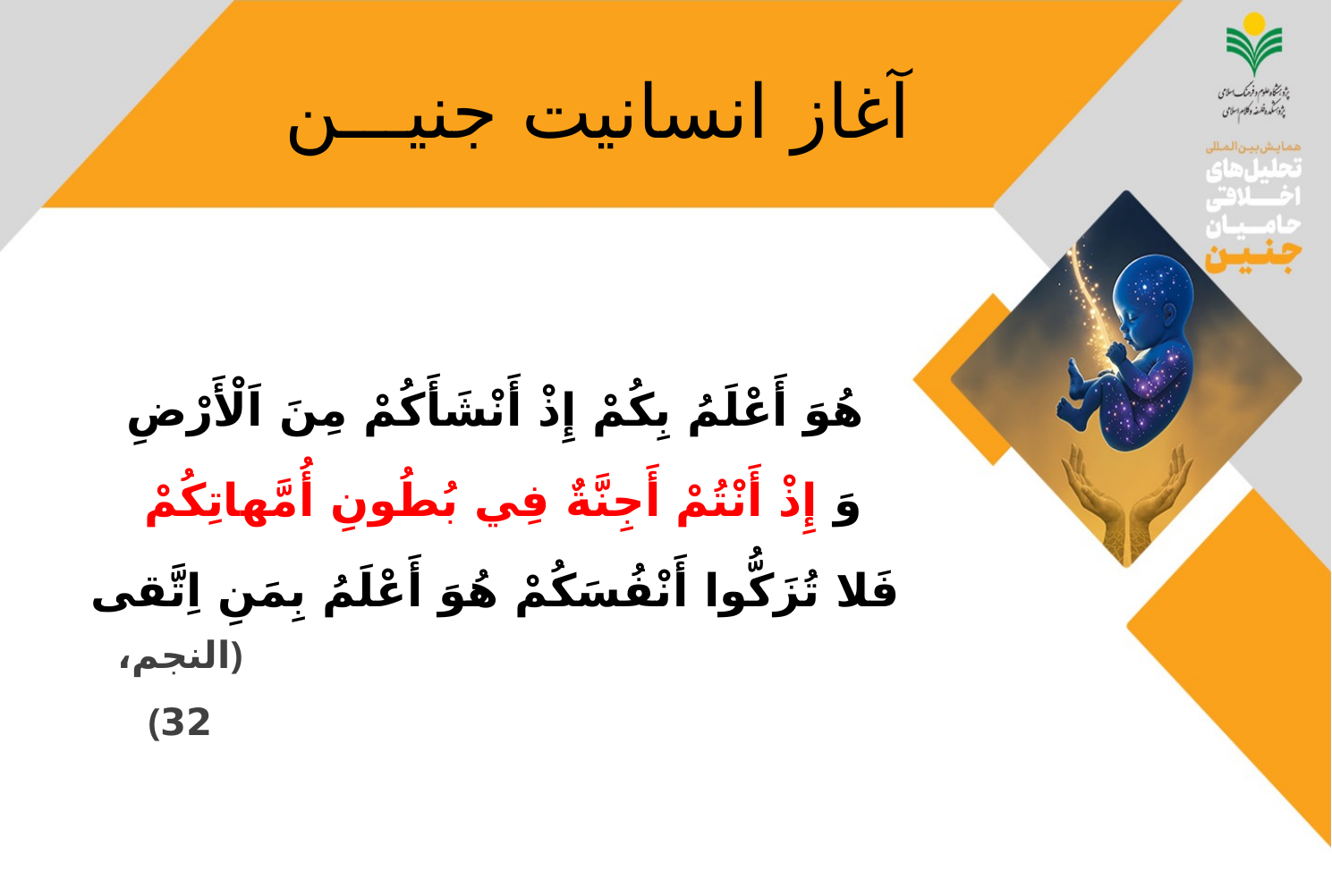

# آغاز انسانیت جنیـــن
هُوَ أَعْلَمُ بِكُمْ إِذْ أَنْشَأَكُمْ مِنَ اَلْأَرْضِ
وَ إِذْ أَنْتُمْ أَجِنَّةٌ فِي بُطُونِ أُمَّهاتِكُمْ
فَلا تُزَكُّوا أَنْفُسَكُمْ هُوَ أَعْلَمُ بِمَنِ اِتَّقى
﴿النجم‏، 32﴾